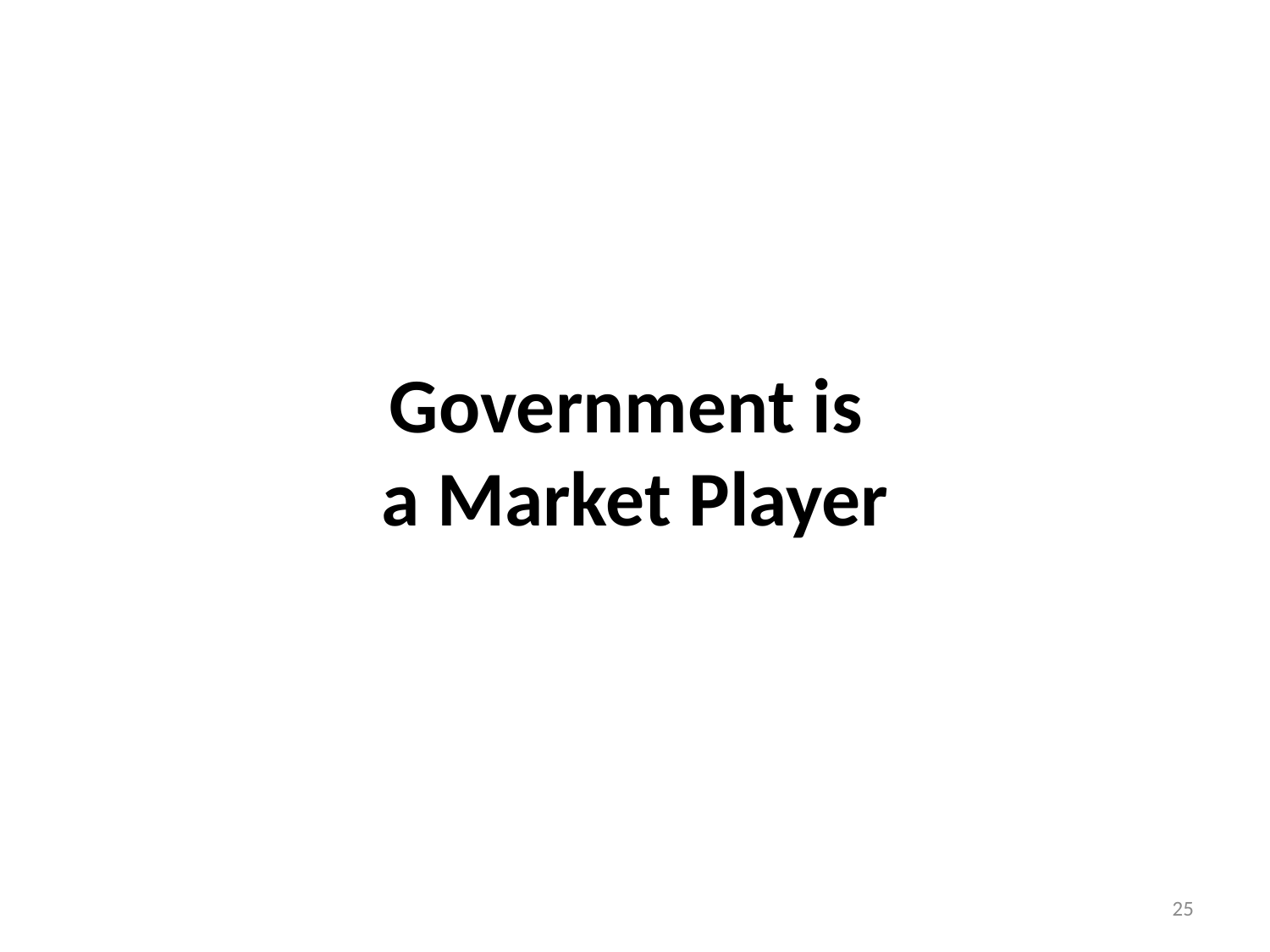

# Government is a Market Player
25